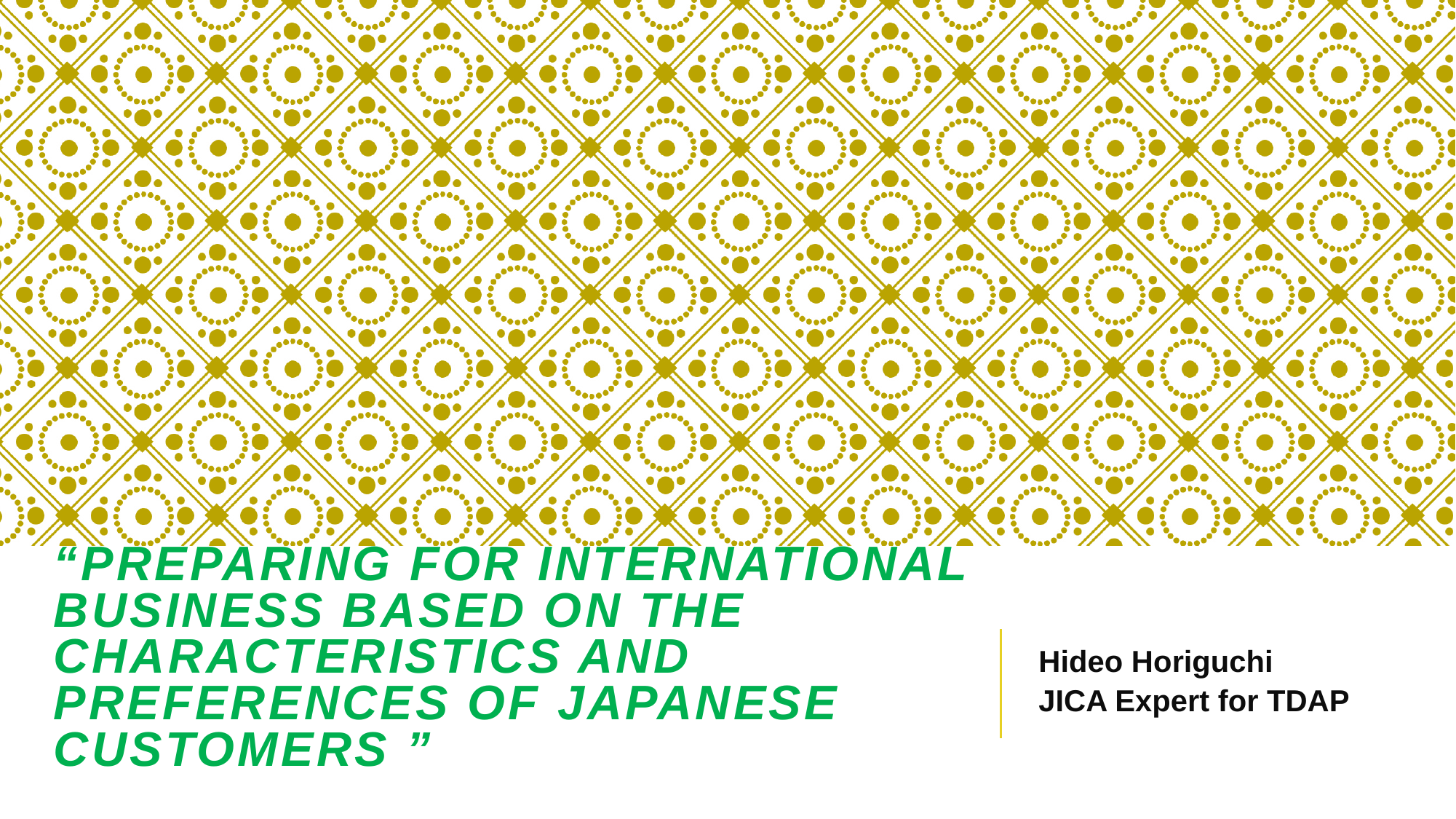

# “Preparing for International Business based on the Characteristics and Preferences of Japanese Customers ”
Hideo Horiguchi
JICA Expert for TDAP